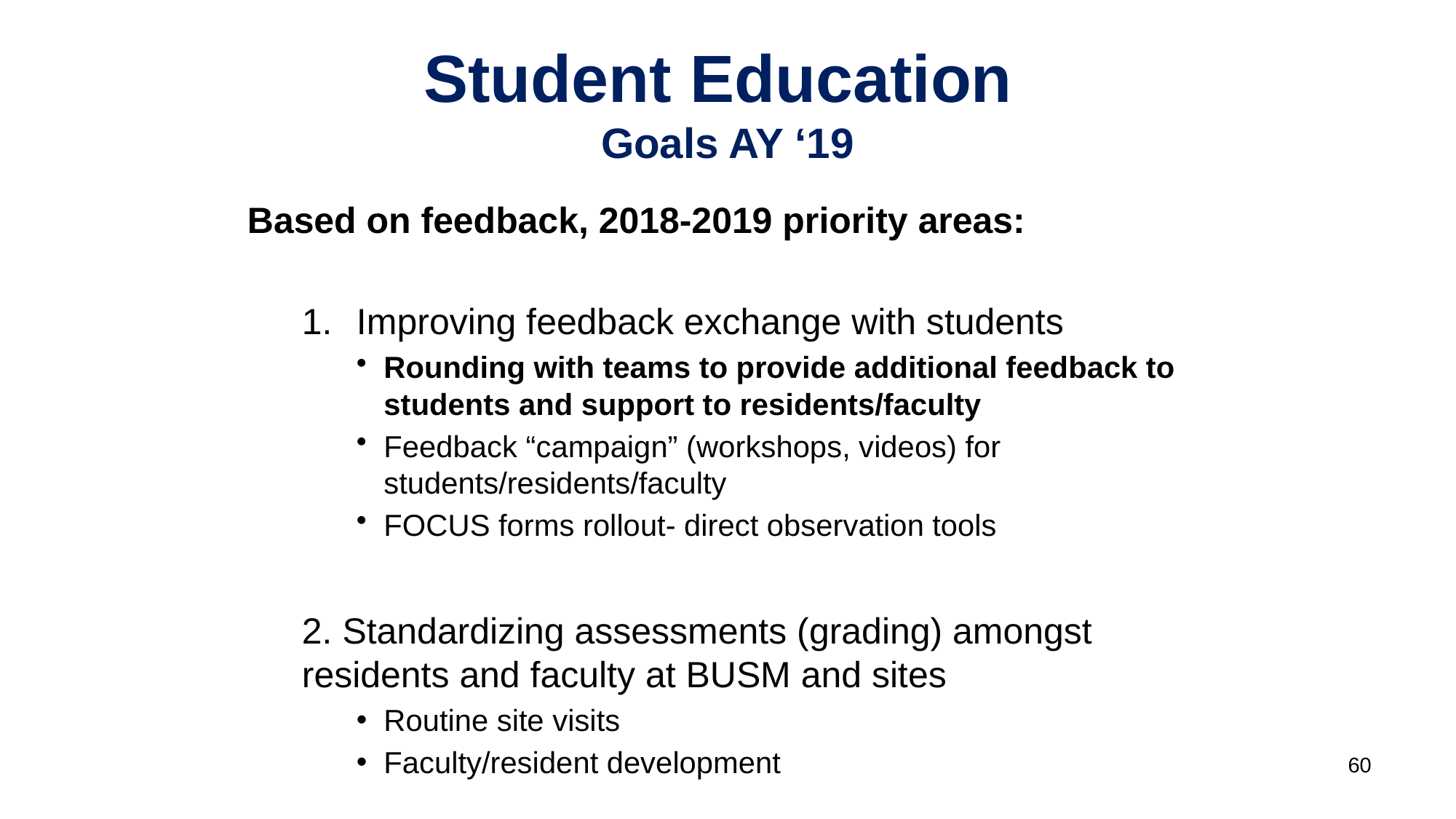

# Student Education Goals AY ‘19
Based on feedback, 2018-2019 priority areas:

Improving feedback exchange with students
Rounding with teams to provide additional feedback to students and support to residents/faculty
Feedback “campaign” (workshops, videos) for students/residents/faculty
FOCUS forms rollout- direct observation tools

2. Standardizing assessments (grading) amongst residents and faculty at BUSM and sites
Routine site visits
Faculty/resident development

 60